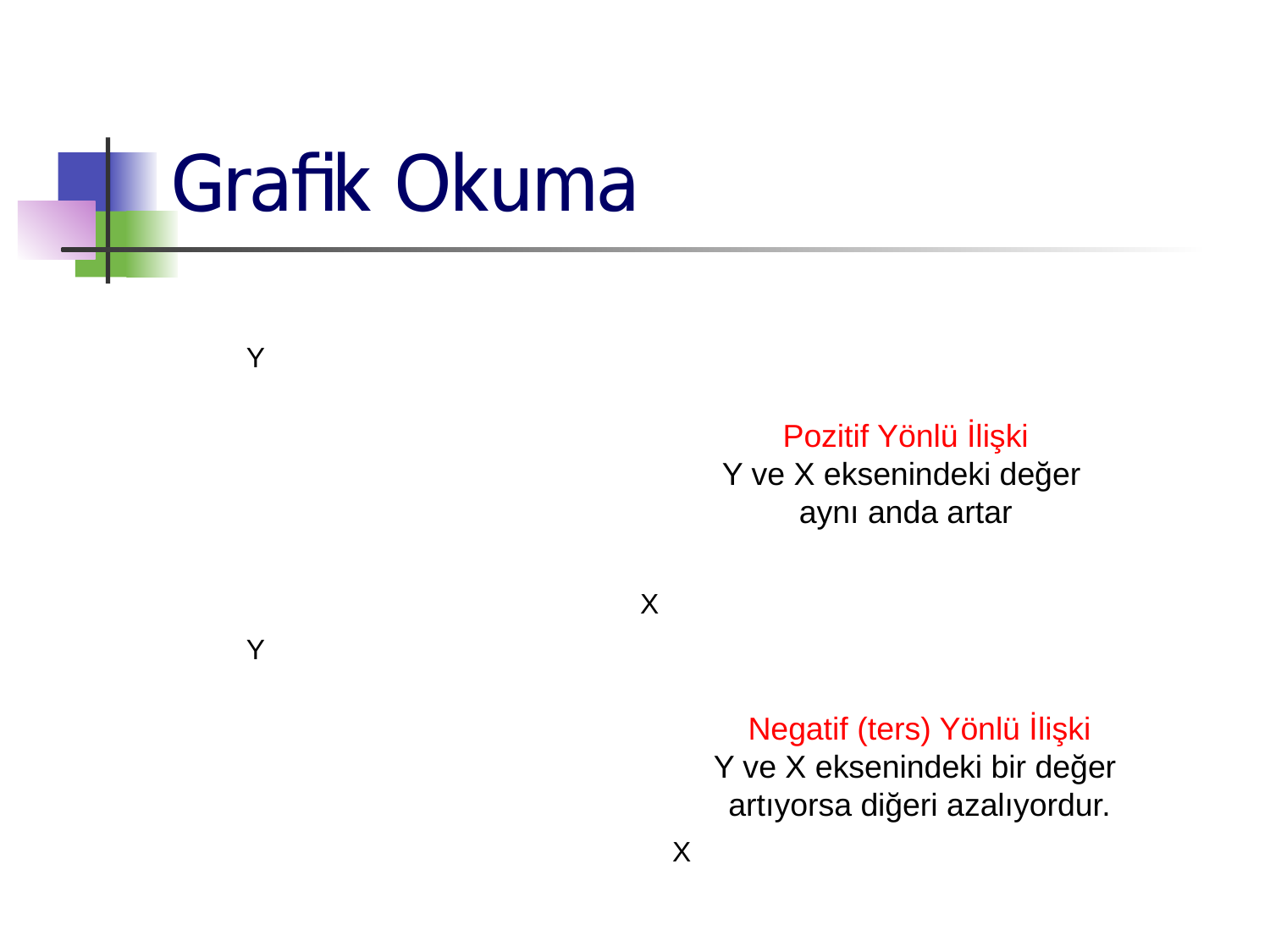

# Grafik Okuma
Y
Pozitif Yönlü İlişki
Y ve X eksenindeki değer
aynı anda artar
X
Y
Negatif (ters) Yönlü İlişki
Y ve X eksenindeki bir değer
artıyorsa diğeri azalıyordur.
X